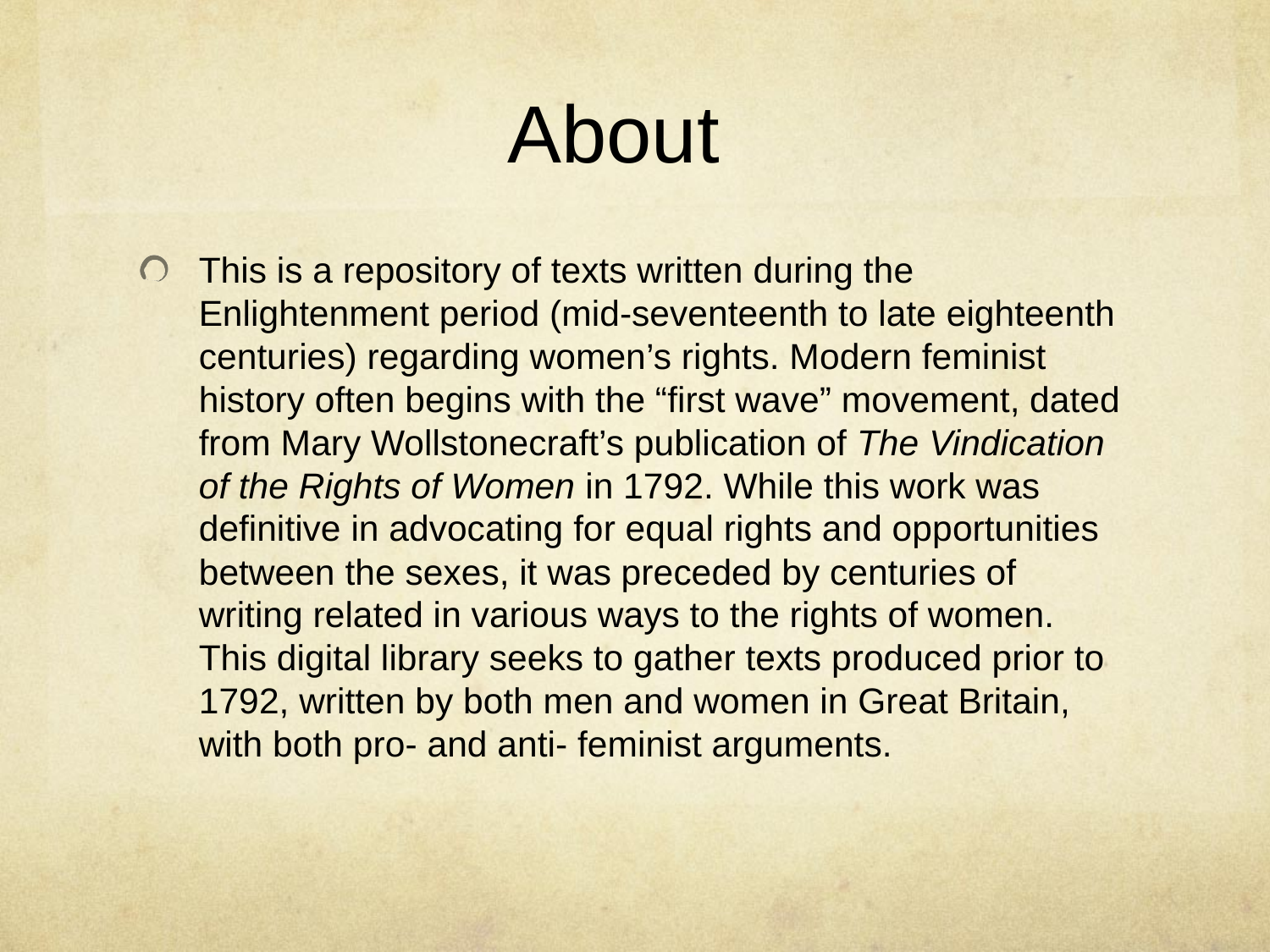

# About
This is a repository of texts written during the Enlightenment period (mid-seventeenth to late eighteenth centuries) regarding women’s rights. Modern feminist history often begins with the “first wave” movement, dated from Mary Wollstonecraft’s publication of The Vindication of the Rights of Women in 1792. While this work was definitive in advocating for equal rights and opportunities between the sexes, it was preceded by centuries of writing related in various ways to the rights of women. This digital library seeks to gather texts produced prior to 1792, written by both men and women in Great Britain, with both pro- and anti- feminist arguments.